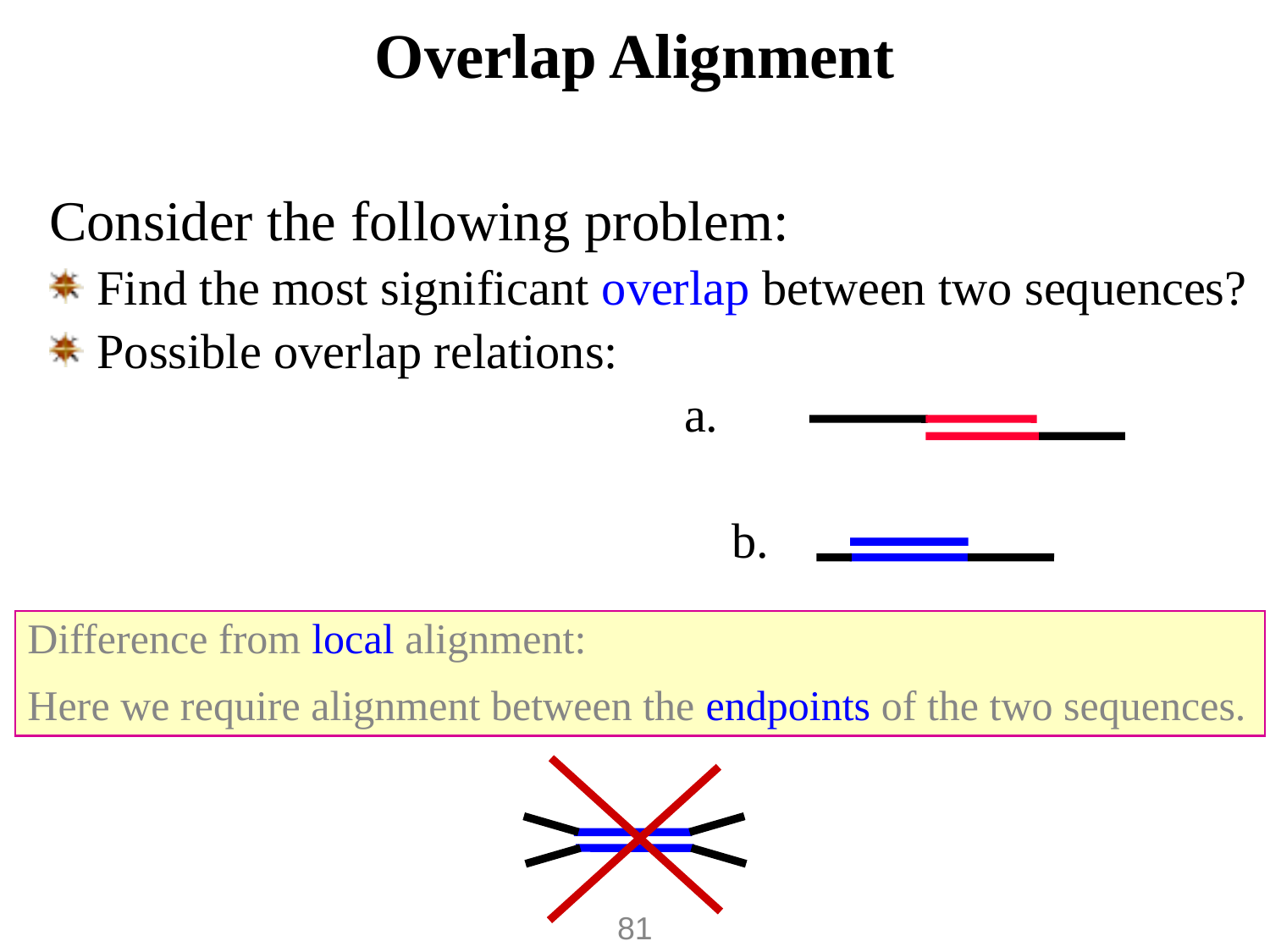

# Overlap Alignment
Consider the following problem:
Find the most significant overlap between two sequences?
Possible overlap relations:
					a.

						b.

Difference from local alignment:
Here we require alignment between the endpoints of the two sequences.

81